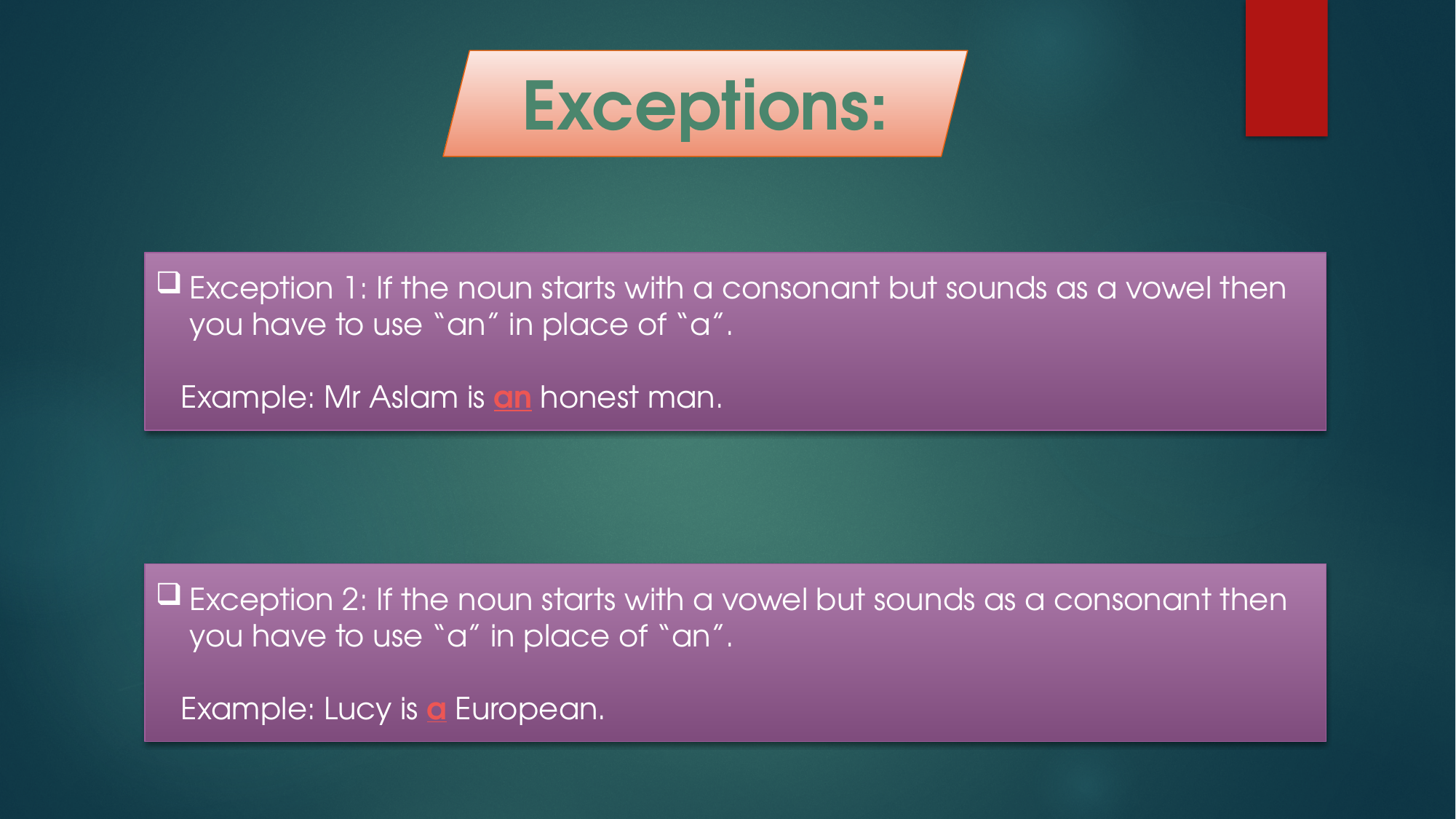

Exceptions:
Exception 1: If the noun starts with a consonant but sounds as a vowel then you have to use “an” in place of “a”.

   Example: Mr Aslam is an honest man.
Exception 2: If the noun starts with a vowel but sounds as a consonant then you have to use “a” in place of “an”.

   Example: Lucy is a European.